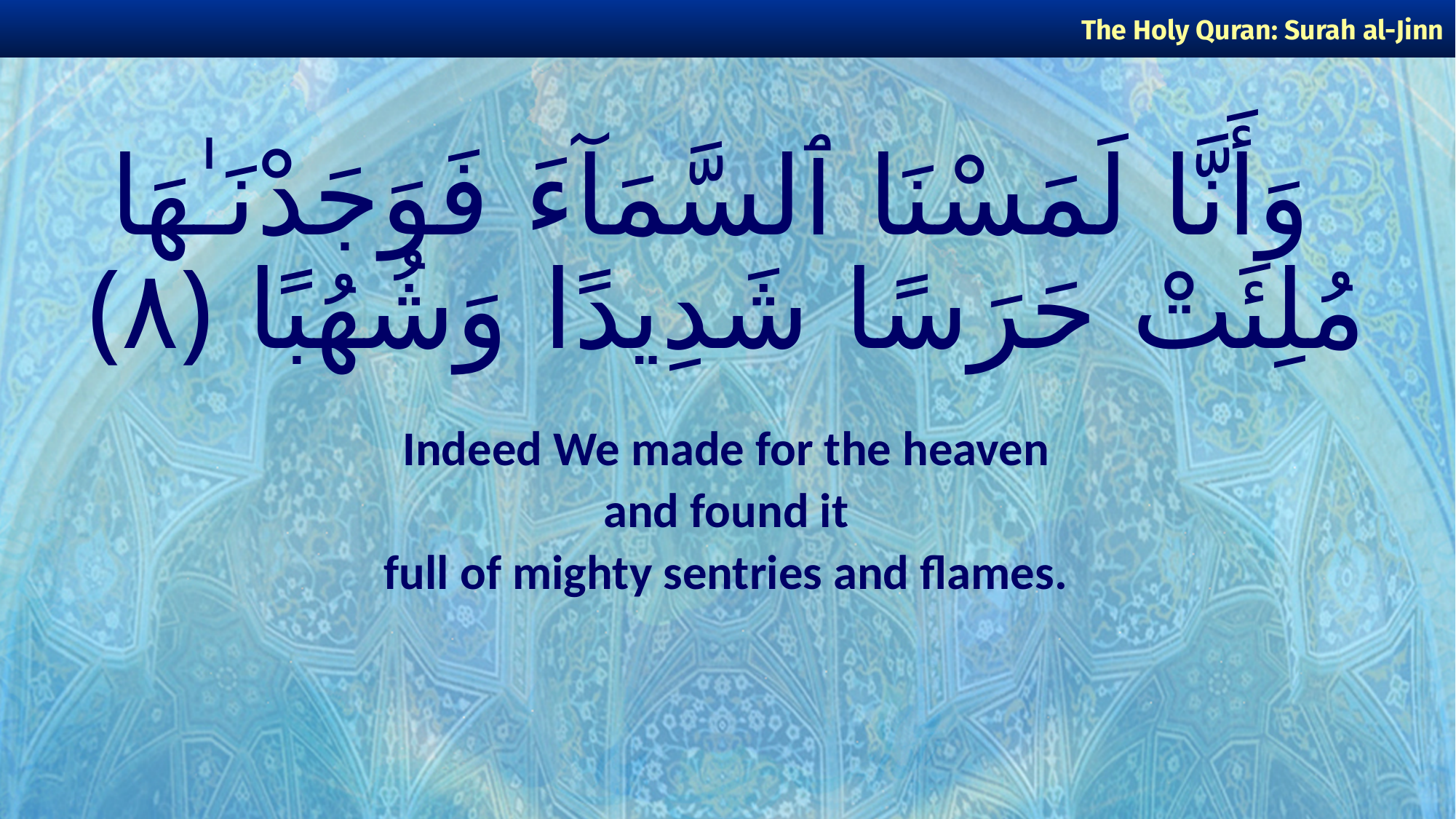

The Holy Quran: Surah al-Jinn
# وَأَنَّا لَمَسْنَا ٱلسَّمَآءَ فَوَجَدْنَـٰهَا مُلِئَتْ حَرَسًا شَدِيدًا وَشُهُبًا ﴿٨﴾
Indeed We made for the heaven
and found it
full of mighty sentries and flames.